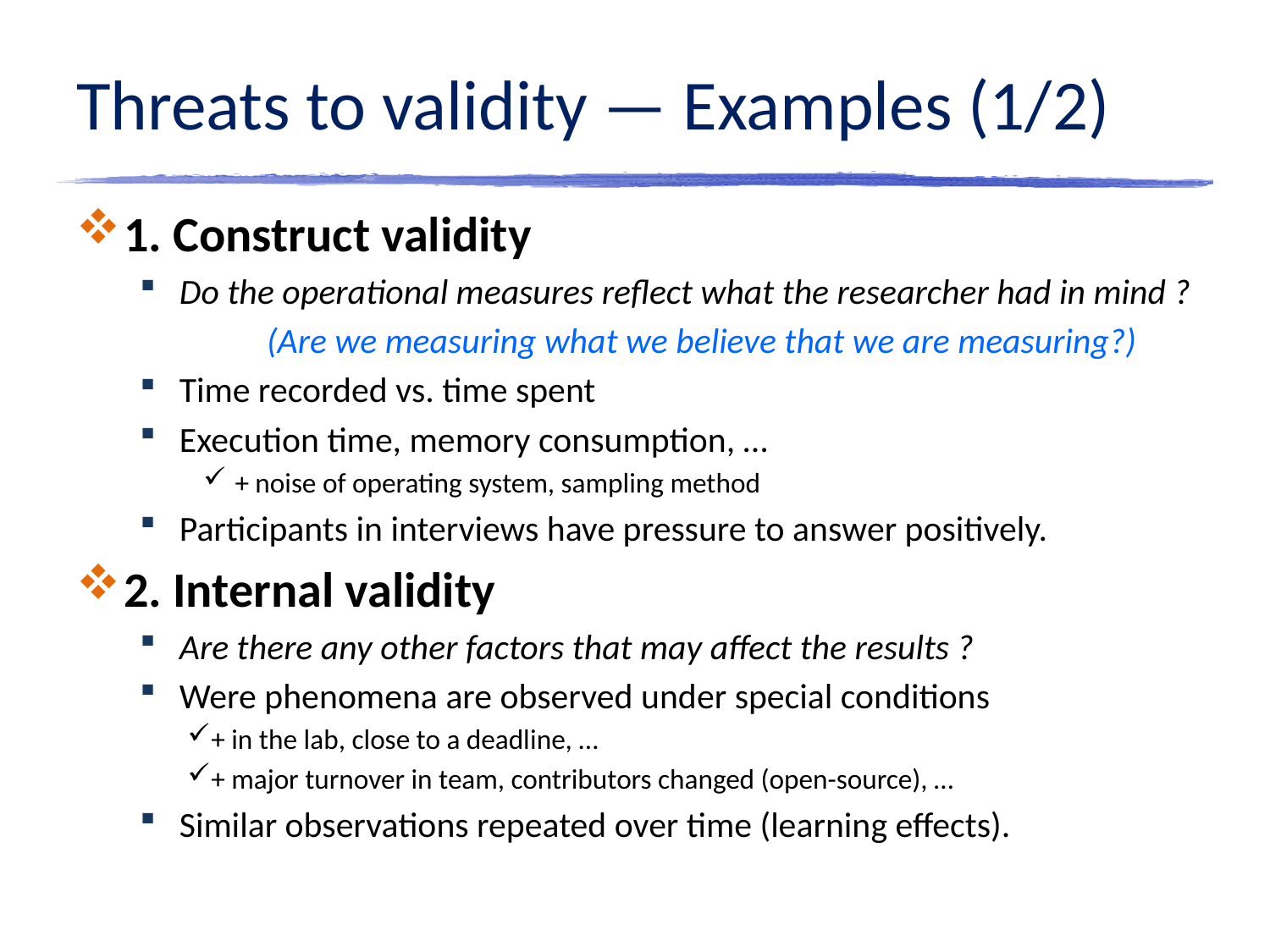

# Threats to validity — Examples (1/2)
1. Construct validity
Do the operational measures reflect what the researcher had in mind ?
	(Are we measuring what we believe that we are measuring?)
Time recorded vs. time spent
Execution time, memory consumption, …
+ noise of operating system, sampling method
Participants in interviews have pressure to answer positively.
2. Internal validity
Are there any other factors that may affect the results ?
Were phenomena are observed under special conditions
+ in the lab, close to a deadline, …
+ major turnover in team, contributors changed (open-source), …
Similar observations repeated over time (learning effects).